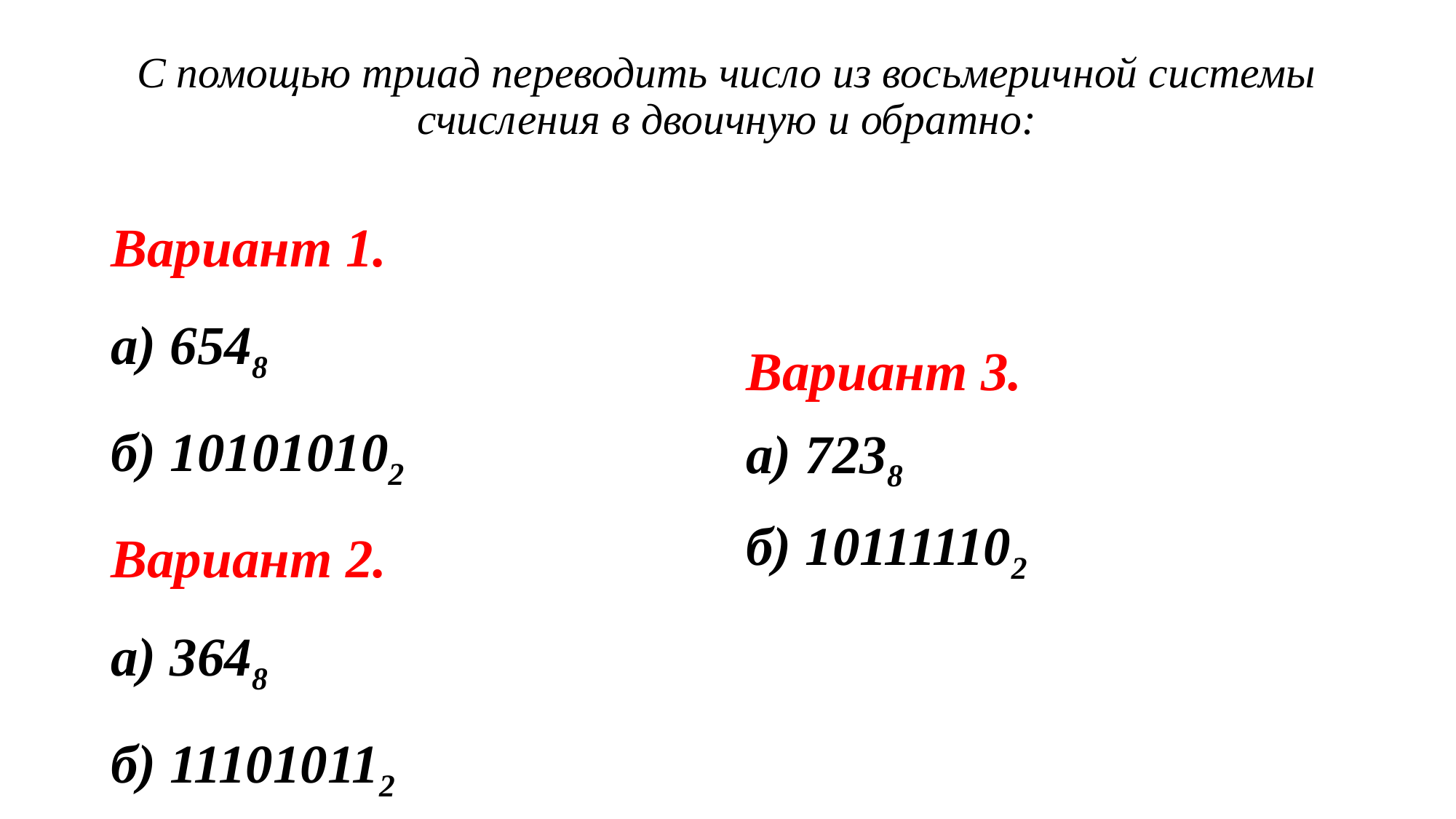

# С помощью триад переводить число из восьмеричной системы счисления в двоичную и обратно:
Вариант 1.
а) 6548
б) 101010102
Вариант 2.
а) 3648
б) 111010112

Вариант 3.
а) 7238
б) 101111102